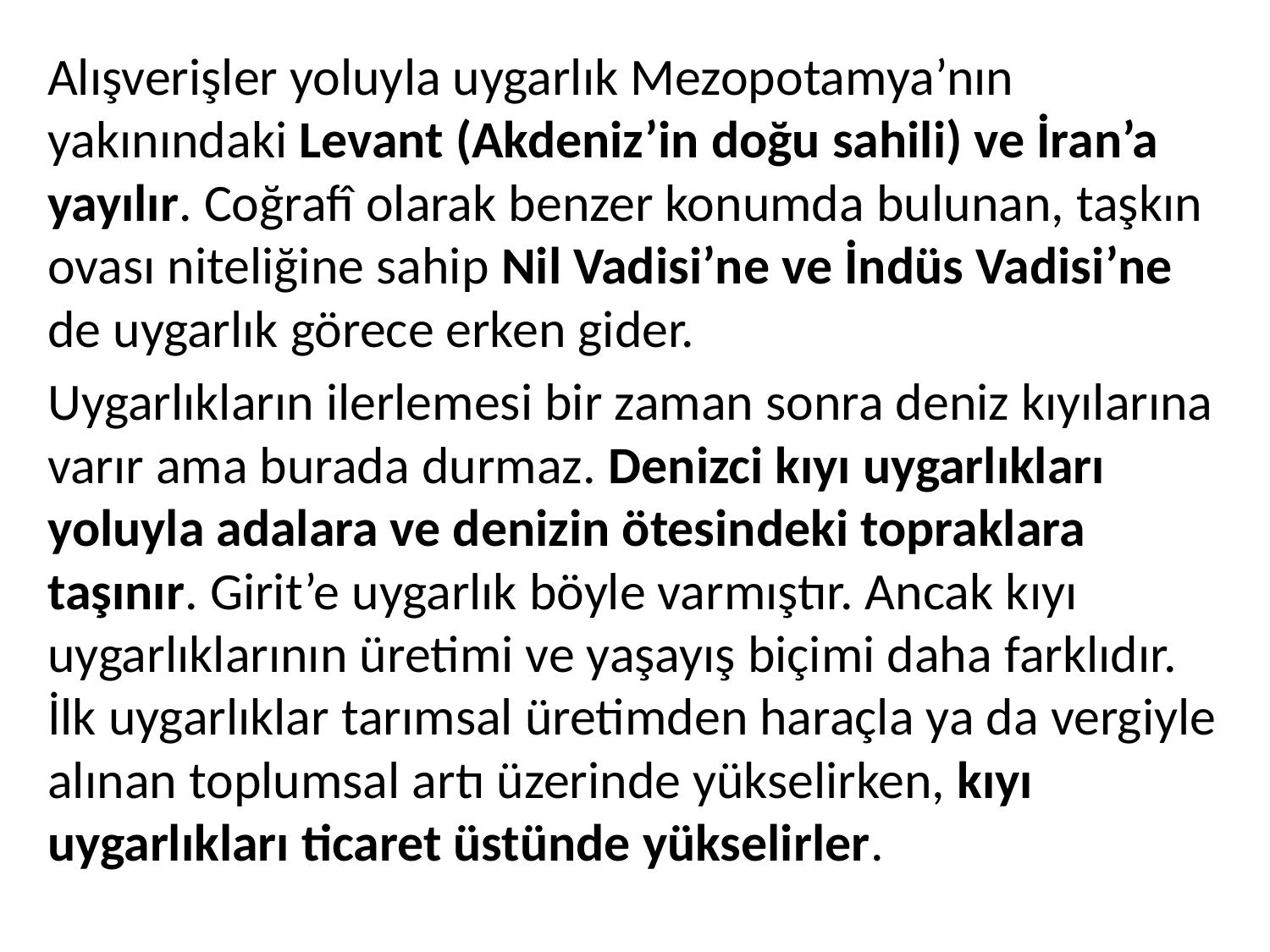

Alışverişler yoluyla uygarlık Mezopotamya’nın yakınındaki Levant (Akdeniz’in doğu sahili) ve İran’a yayılır. Coğrafî olarak benzer konumda bulunan, taşkın ovası niteliğine sahip Nil Vadisi’ne ve İndüs Vadisi’ne de uygarlık görece erken gider.
Uygarlıkların ilerlemesi bir zaman sonra deniz kıyılarına varır ama burada durmaz. Denizci kıyı uygarlıkları yoluyla adalara ve denizin ötesindeki topraklara taşınır. Girit’e uygarlık böyle varmıştır. Ancak kıyı uygarlıklarının üretimi ve yaşayış biçimi daha farklıdır. İlk uygarlıklar tarımsal üretimden haraçla ya da vergiyle alınan toplumsal artı üzerinde yükselirken, kıyı uygarlıkları ticaret üstünde yükselirler.